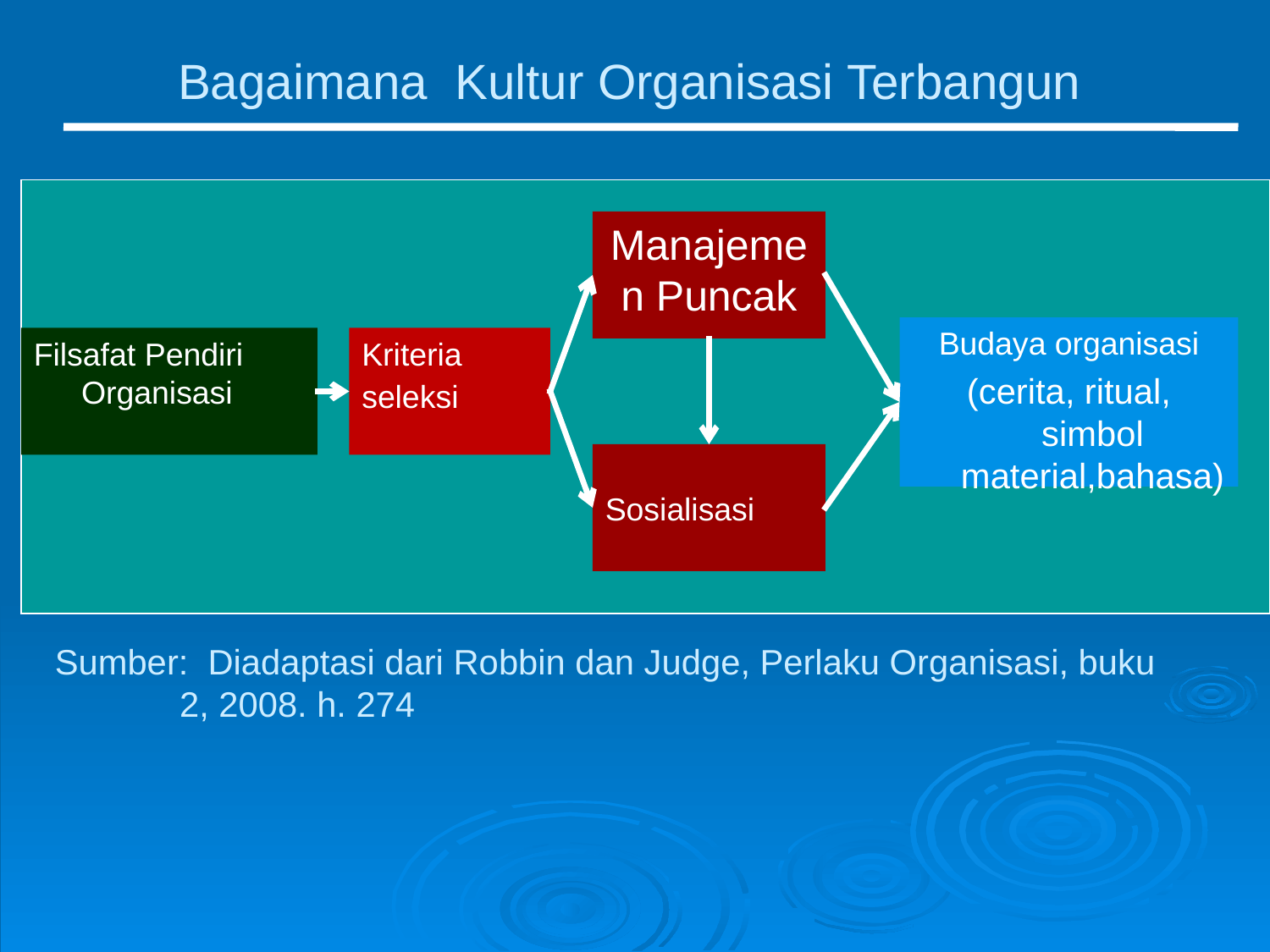

# Bagaimana  Kultur Organisasi Terbangun

Manajemen Puncak
Budaya organisasi
(cerita, ritual, simbol material,bahasa)
Filsafat Pendiri Organisasi
Kriteria
seleksi
Sosialisasi
Sumber:  Diadaptasi dari Robbin dan Judge, Perlaku Organisasi, buku 2, 2008. h. 274